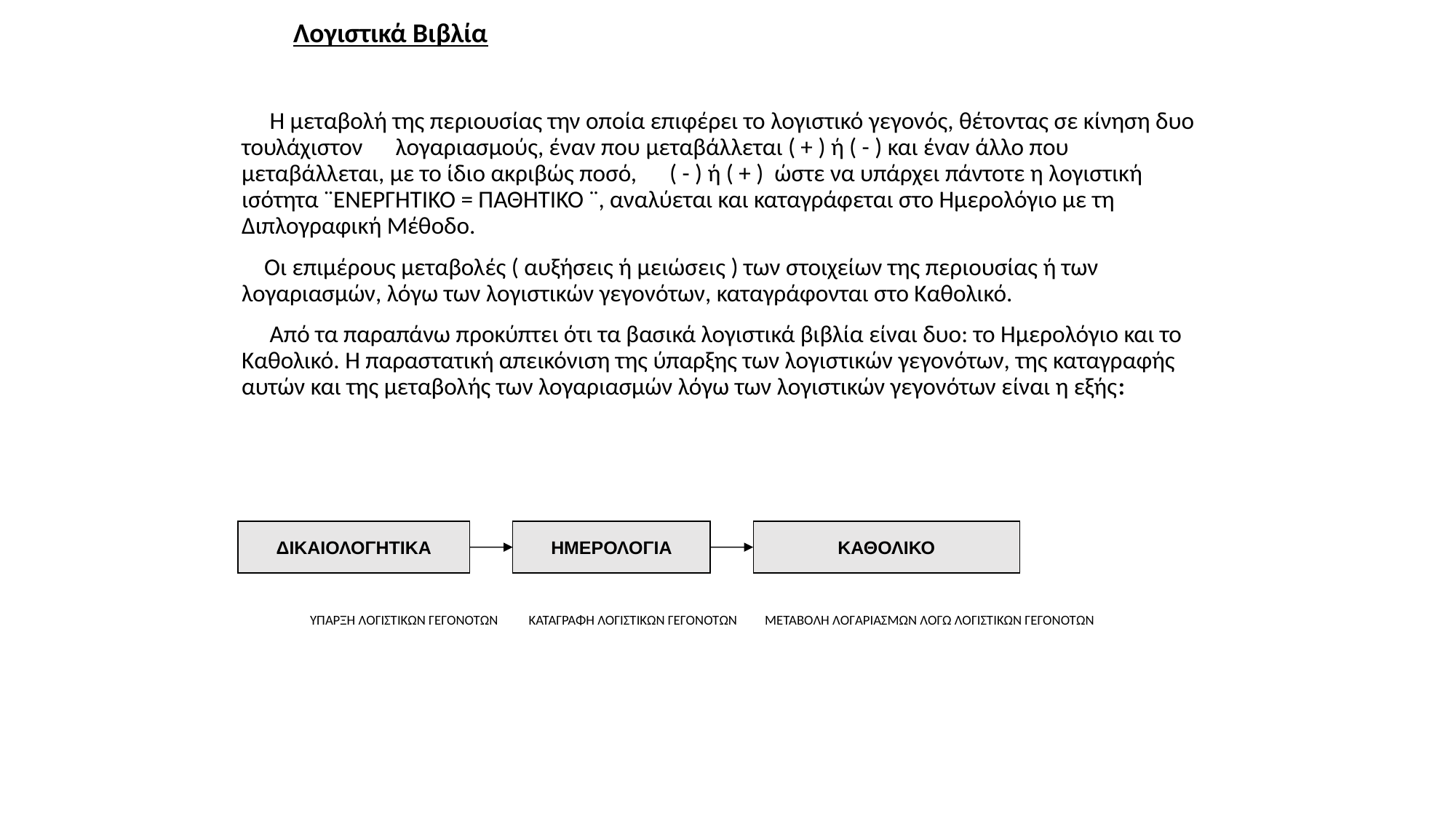

Λογιστικά Βιβλία

       Η μεταβολή της περιουσίας την οποία επιφέρει το λογιστικό γεγονός, θέτοντας σε κίνηση δυο τουλάχιστον      λογαριασμούς, έναν που μεταβάλλεται ( + ) ή ( - ) και έναν άλλο που μεταβάλλεται, με το ίδιο ακριβώς ποσό,      ( - ) ή ( + )  ώστε να υπάρχει πάντοτε η λογιστική ισότητα ¨ΕΝΕΡΓΗΤΙΚΟ = ΠΑΘΗΤΙΚΟ ¨, αναλύεται και καταγράφεται στο Ημερολόγιο με τη Διπλογραφική Μέθοδο.
      Οι επιμέρους μεταβολές ( αυξήσεις ή μειώσεις ) των στοιχείων της περιουσίας ή των λογαριασμών, λόγω των λογιστικών γεγονότων, καταγράφονται στο Καθολικό.
       Από τα παραπάνω προκύπτει ότι τα βασικά λογιστικά βιβλία είναι δυο: το Ημερολόγιο και το Καθολικό. Η παραστατική απεικόνιση της ύπαρξης των λογιστικών γεγονότων, της καταγραφής αυτών και της μεταβολής των λογαριασμών λόγω των λογιστικών γεγονότων είναι η εξής:

ΔΙΚΑΙΟΛΟΓΗΤΙΚΑ
ΗΜΕΡΟΛΟΓΙΑ
ΚΑΘΟΛΙΚΟ

# ΥΠΑΡΞΗ ΛΟΓΙΣΤΙΚΩΝ ΓΕΓΟΝΟΤΩΝ          ΚΑΤΑΓΡΑΦΗ ΛΟΓΙΣΤΙΚΩΝ ΓΕΓΟΝΟΤΩΝ         ΜΕΤΑΒΟΛΗ ΛΟΓΑΡΙΑΣΜΩΝ ΛΟΓΩ ΛΟΓΙΣΤΙΚΩΝ ΓΕΓΟΝΟΤΩΝ